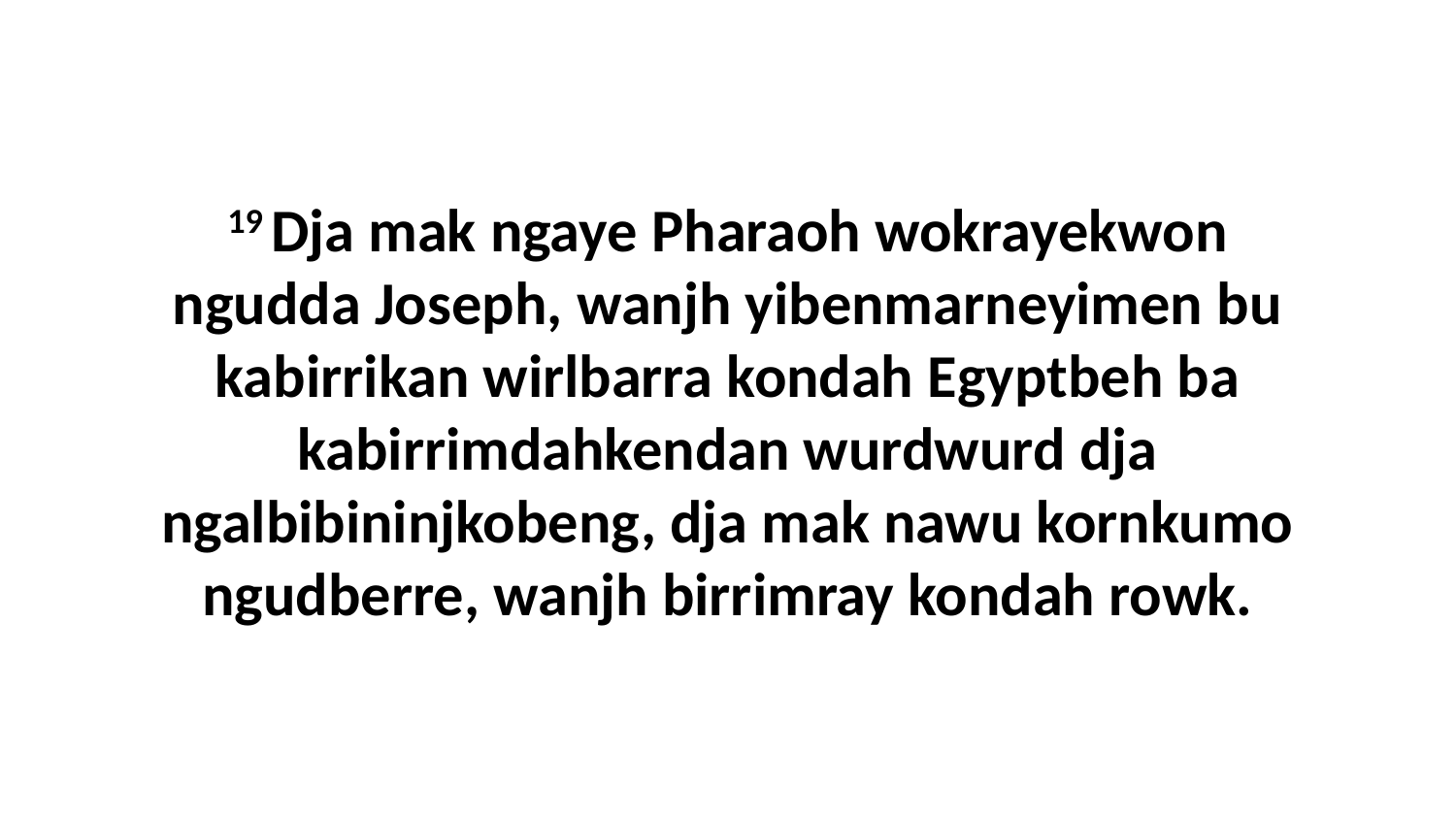

19 Dja mak ngaye Pharaoh wokrayekwon ngudda Joseph, wanjh yibenmarneyimen bu kabirrikan wirlbarra kondah Egyptbeh ba kabirrimdahkendan wurdwurd dja ngalbibininjkobeng, dja mak nawu kornkumo ngudberre, wanjh birrimray kondah rowk.